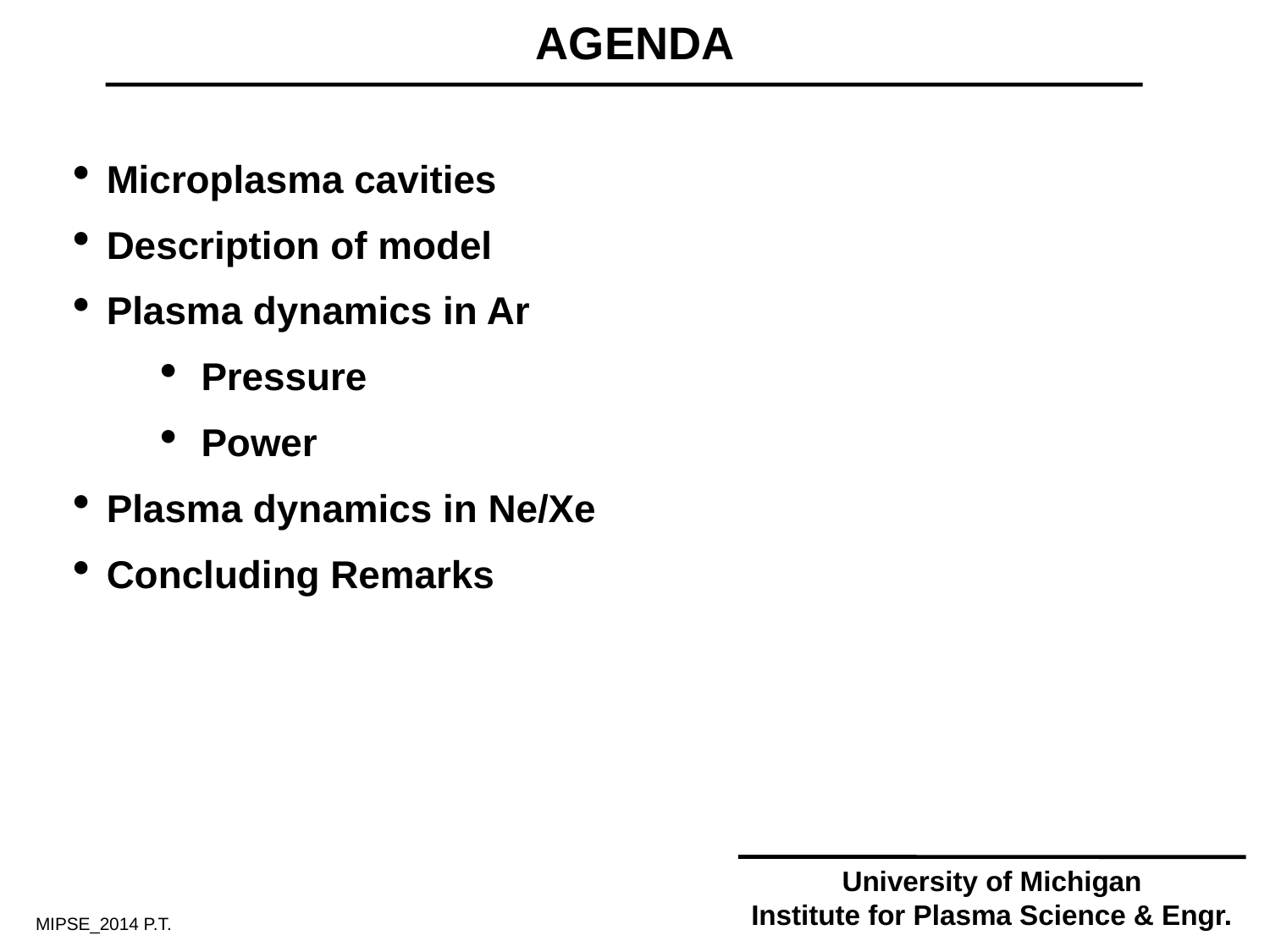

AGENDA

Microplasma cavities
Description of model
Plasma dynamics in Ar
Pressure
Power
Plasma dynamics in Ne/Xe
Concluding Remarks

University of Michigan
Institute for Plasma Science & Engr.
MIPSE_2014 P.T.